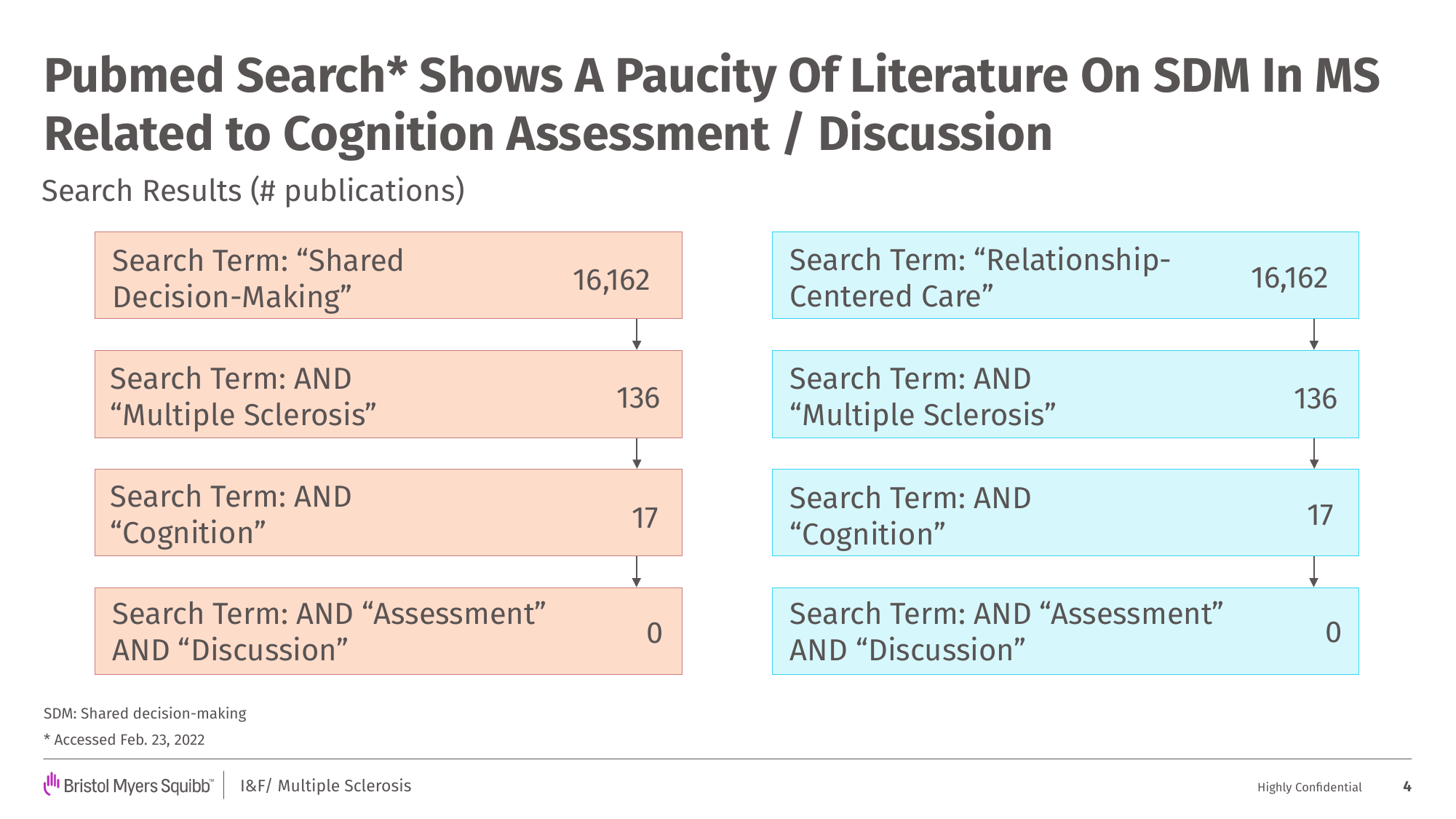

# Pubmed Search* Shows A Paucity Of Literature On SDM In MS Related to Cognition Assessment / Discussion
Search Results (# publications)

Search Term: “Relationship-
Centered Care”
Search Term: “Shared
Decision-Making”
16,162
16,162

Search Term: AND
“Multiple Sclerosis”
Search Term: AND
“Multiple Sclerosis”
136
136

Search Term: AND
“Cognition”
Search Term: AND
“Cognition”
17
17

Search Term: AND “Assessment”
AND “Discussion”
Search Term: AND “Assessment”
AND “Discussion”
0
0
SDM: Shared decision-making

* Accessed Feb. 23, 2022
4